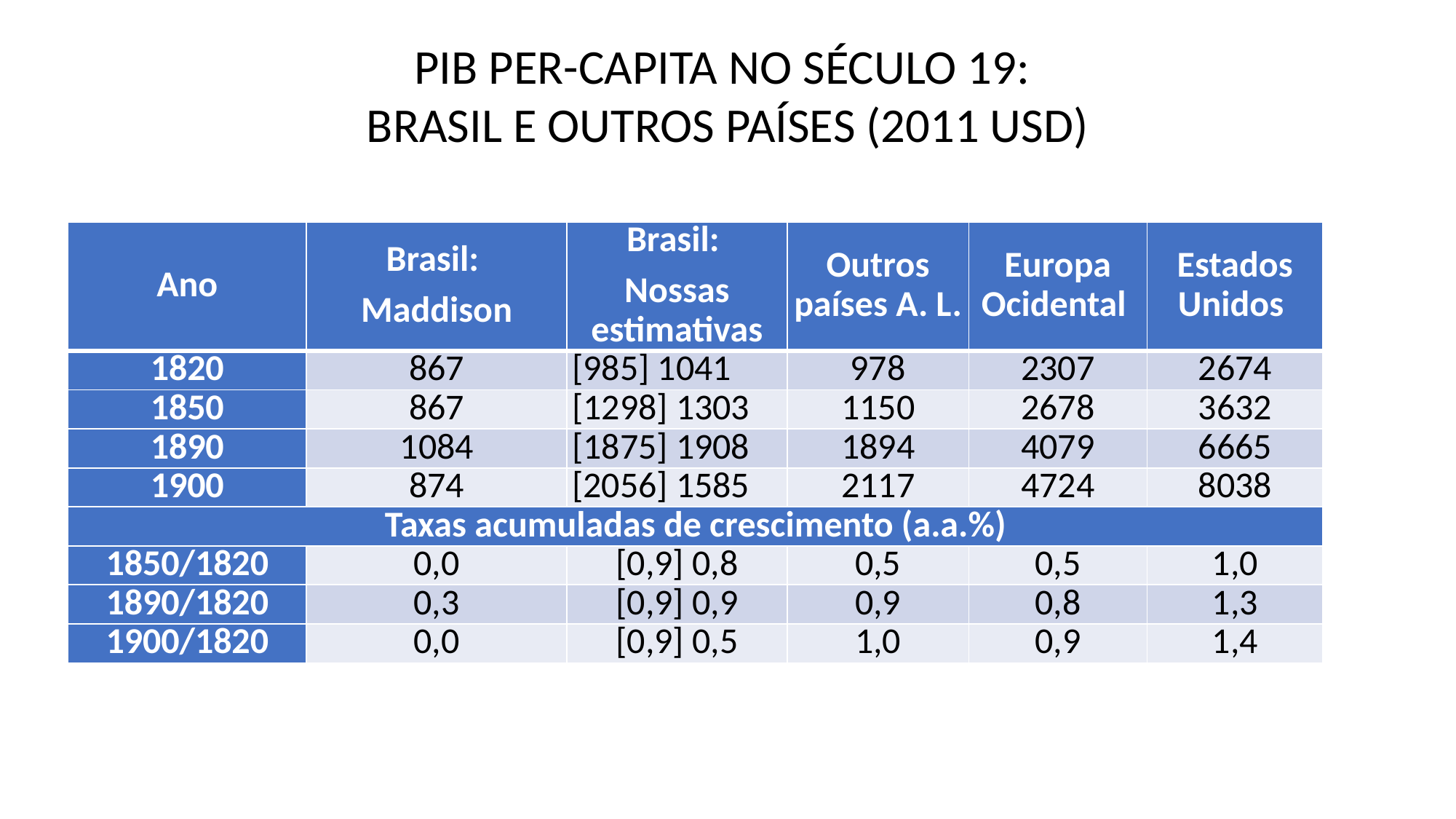

# PIB PER-CAPITA NO SÉCULO 19: BRASIL E OUTROS PAÍSES (2011 USD)
| Ano | Brasil: Maddison | Brasil: Nossas estimativas | Outros países A. L. | Europa Ocidental | Estados Unidos |
| --- | --- | --- | --- | --- | --- |
| 1820 | 867 | [985] 1041 | 978 | 2307 | 2674 |
| 1850 | 867 | [1298] 1303 | 1150 | 2678 | 3632 |
| 1890 | 1084 | [1875] 1908 | 1894 | 4079 | 6665 |
| 1900 | 874 | [2056] 1585 | 2117 | 4724 | 8038 |
| Taxas acumuladas de crescimento (a.a.%) |  |  |  |  |  |
| 1850/1820 | 0,0 | [0,9] 0,8 | 0,5 | 0,5 | 1,0 |
| 1890/1820 | 0,3 | [0,9] 0,9 | 0,9 | 0,8 | 1,3 |
| 1900/1820 | 0,0 | [0,9] 0,5 | 1,0 | 0,9 | 1,4 |